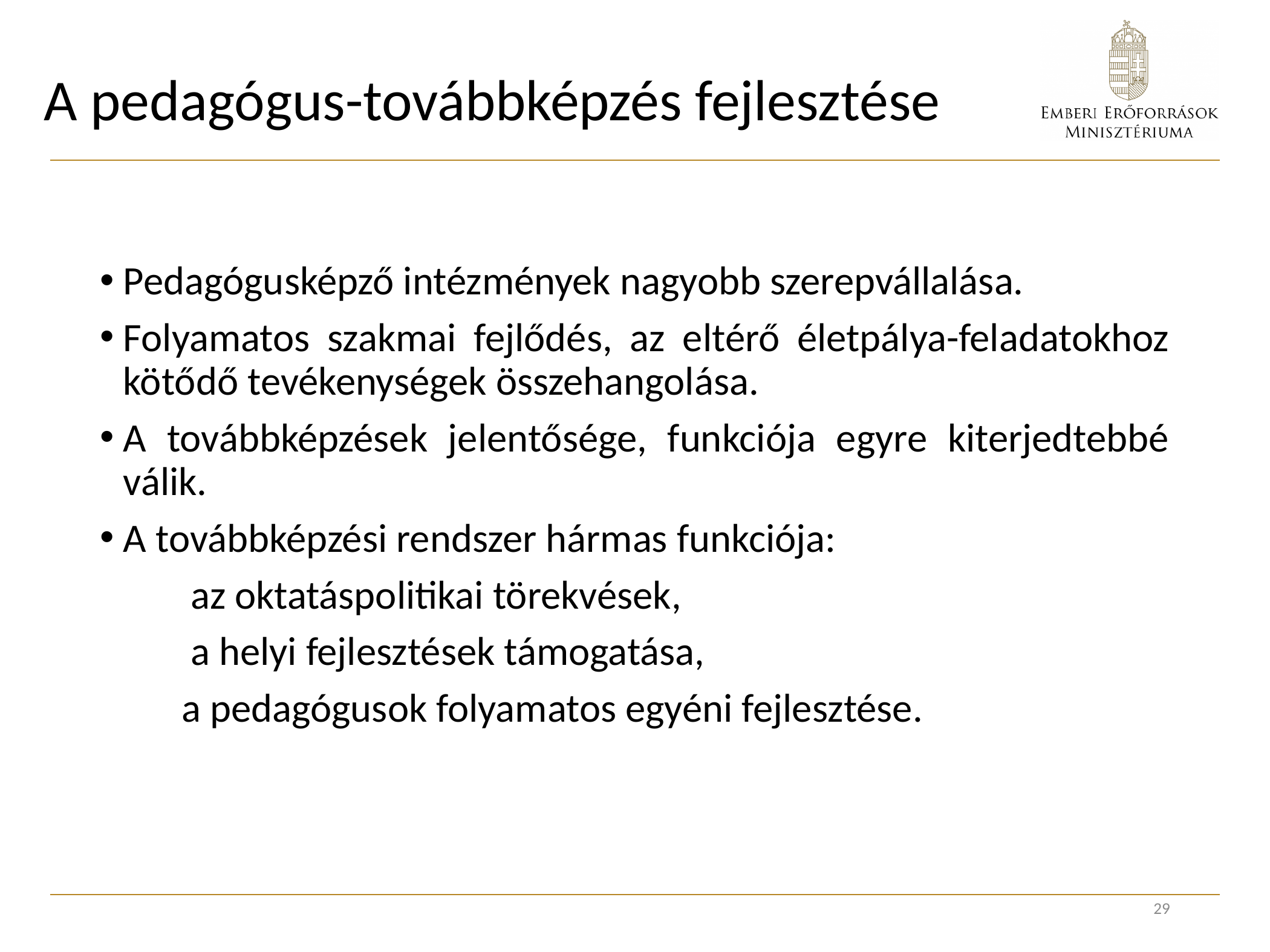

# A pedagógus-továbbképzés fejlesztése
Pedagógusképző intézmények nagyobb szerepvállalása.
Folyamatos szakmai fejlődés, az eltérő életpálya-feladatokhoz kötődő tevékenységek összehangolása.
A továbbképzések jelentősége, funkciója egyre kiterjedtebbé válik.
A továbbképzési rendszer hármas funkciója:
	az oktatáspolitikai törekvések,
	a helyi fejlesztések támogatása,
         a pedagógusok folyamatos egyéni fejlesztése.
29